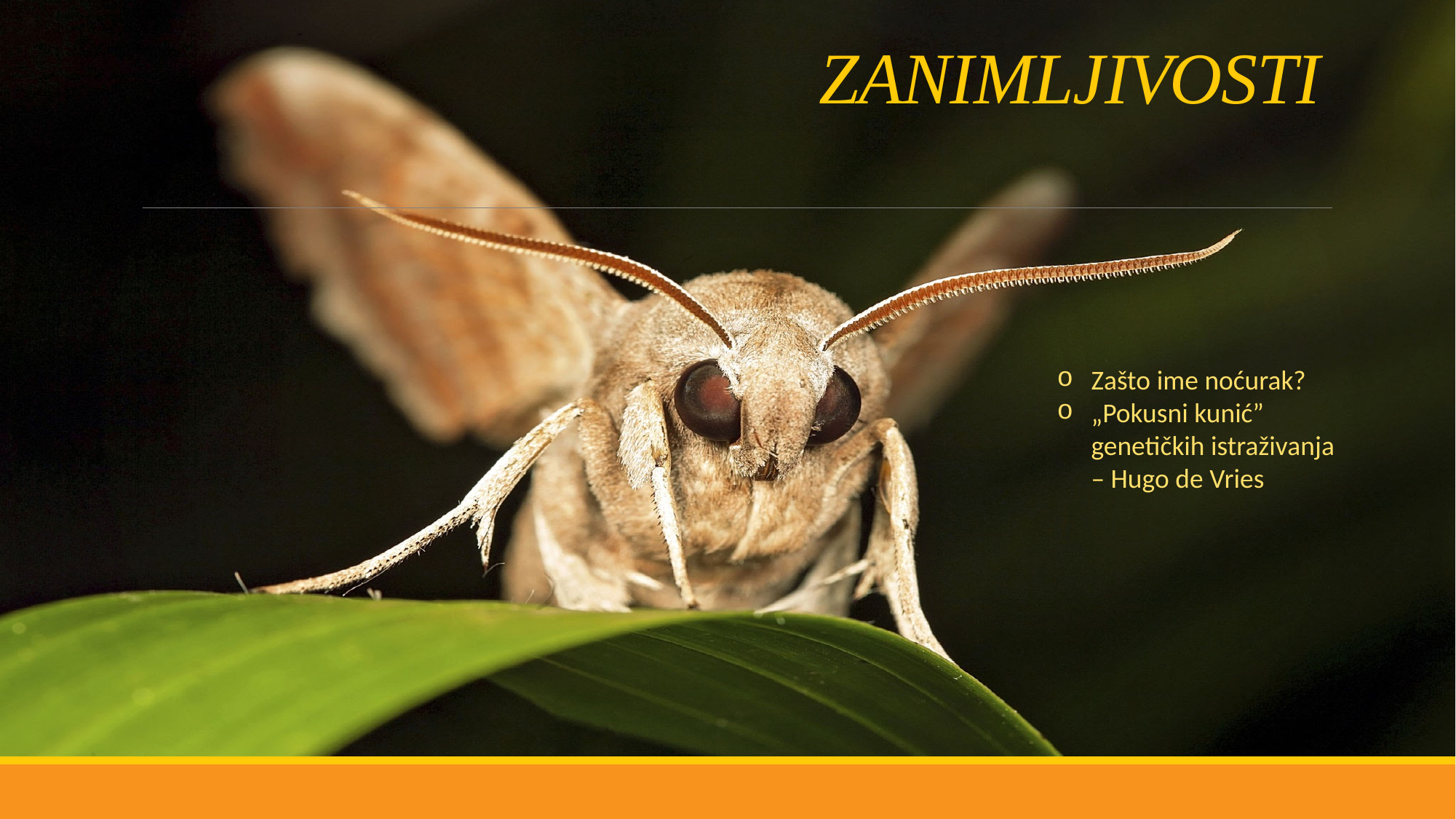

# ZANIMLJIVOSTI
Zašto ime noćurak?
„Pokusni kunić” genetičkih istraživanja – Hugo de Vries